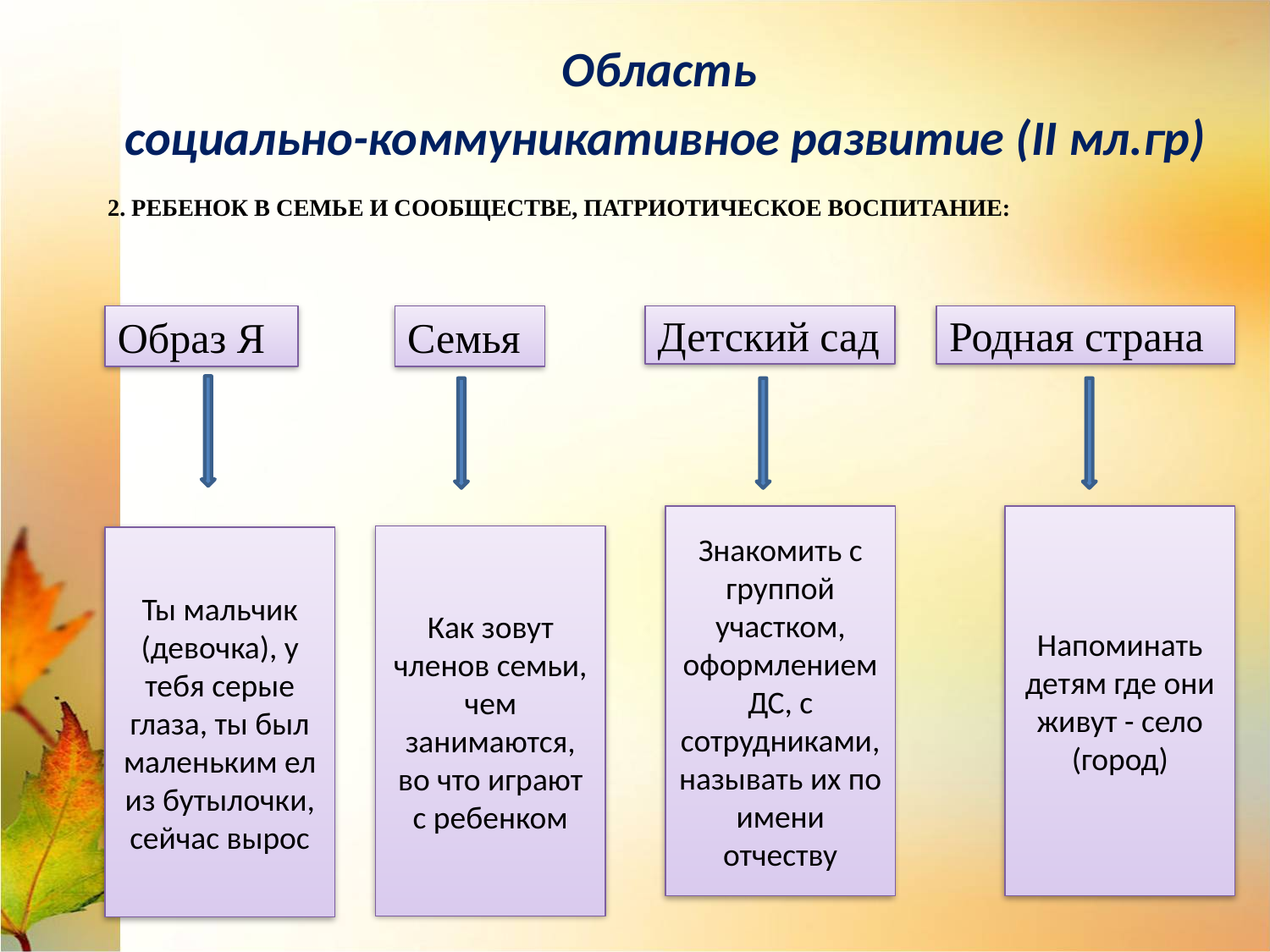

Область
социально-коммуникативное развитие (II мл.гр)
# 2. Ребенок в семье и сообществе, патриотическое воспитание:

Семья

Образ Я

Детский сад
Родная страна

Знакомить с группой участком, оформлением ДС, с сотрудниками, называть их по имени отчеству
Напоминать детям где они живут - село (город)
Как зовут членов семьи, чем занимаются, во что играют с ребенком
Ты мальчик (девочка), у тебя серые глаза, ты был маленьким ел из бутылочки, сейчас вырос